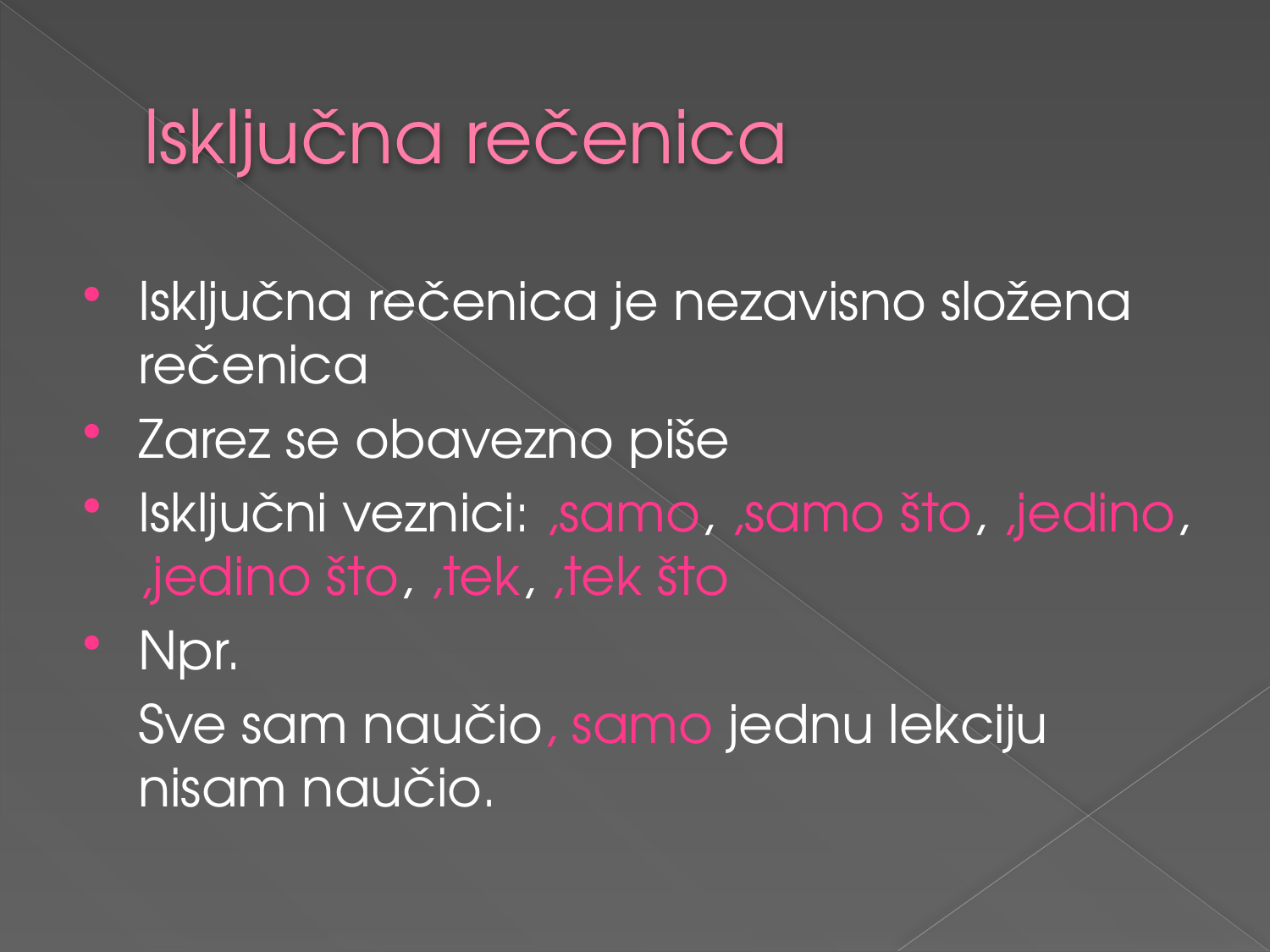

# Isključna rečenica
Isključna rečenica je nezavisno složena rečenica
Zarez se obavezno piše
Isključni veznici: ,samo, ,samo što, ,jedino, ,jedino što, ,tek, ,tek što
Npr.
	Sve sam naučio, samo jednu lekciju nisam naučio.